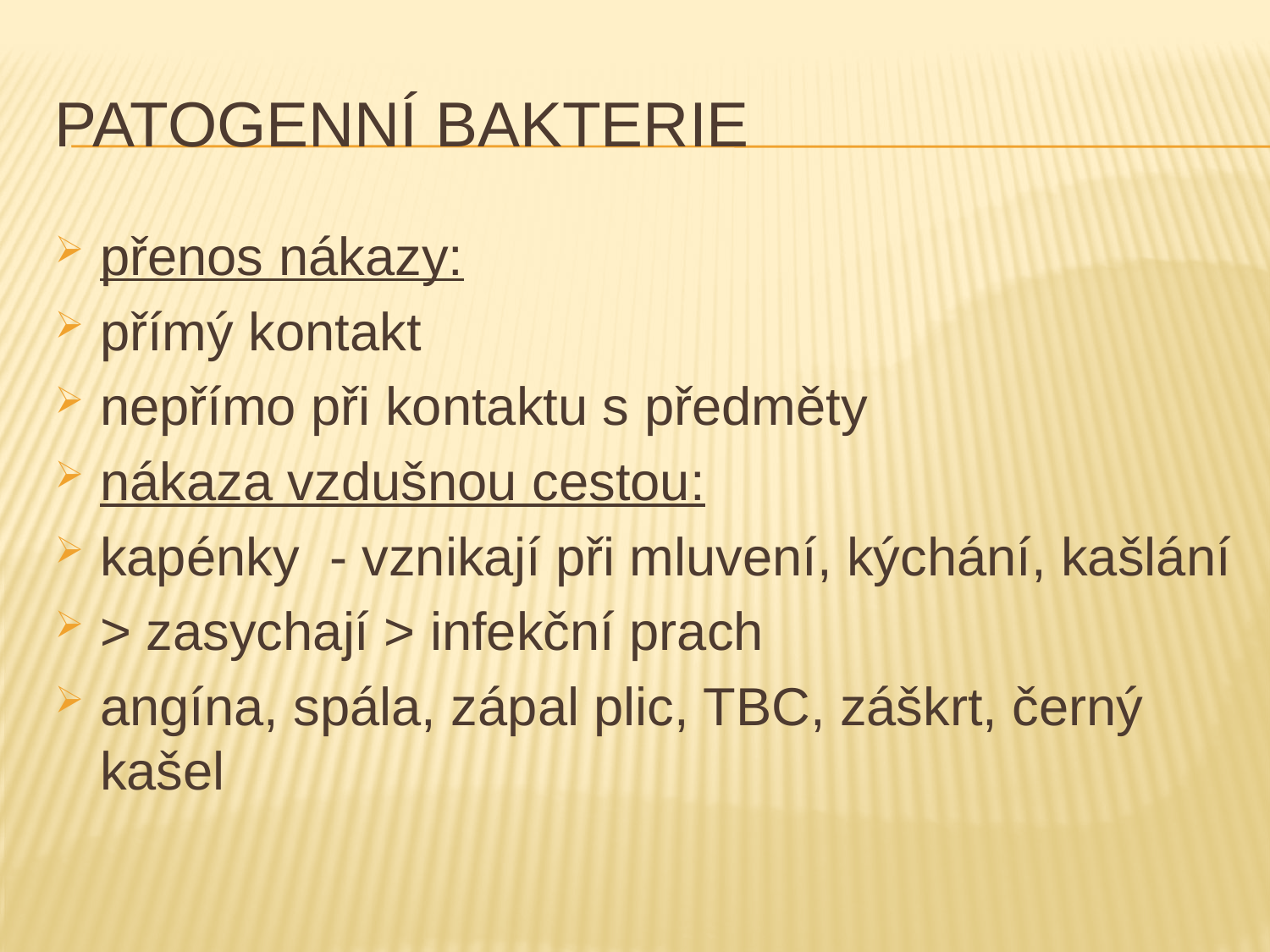

# patogenní bakterie
přenos nákazy:
přímý kontakt
nepřímo při kontaktu s předměty
nákaza vzdušnou cestou:
kapénky  - vznikají při mluvení, kýchání, kašlání
> zasychají > infekční prach
angína, spála, zápal plic, TBC, záškrt, černý kašel